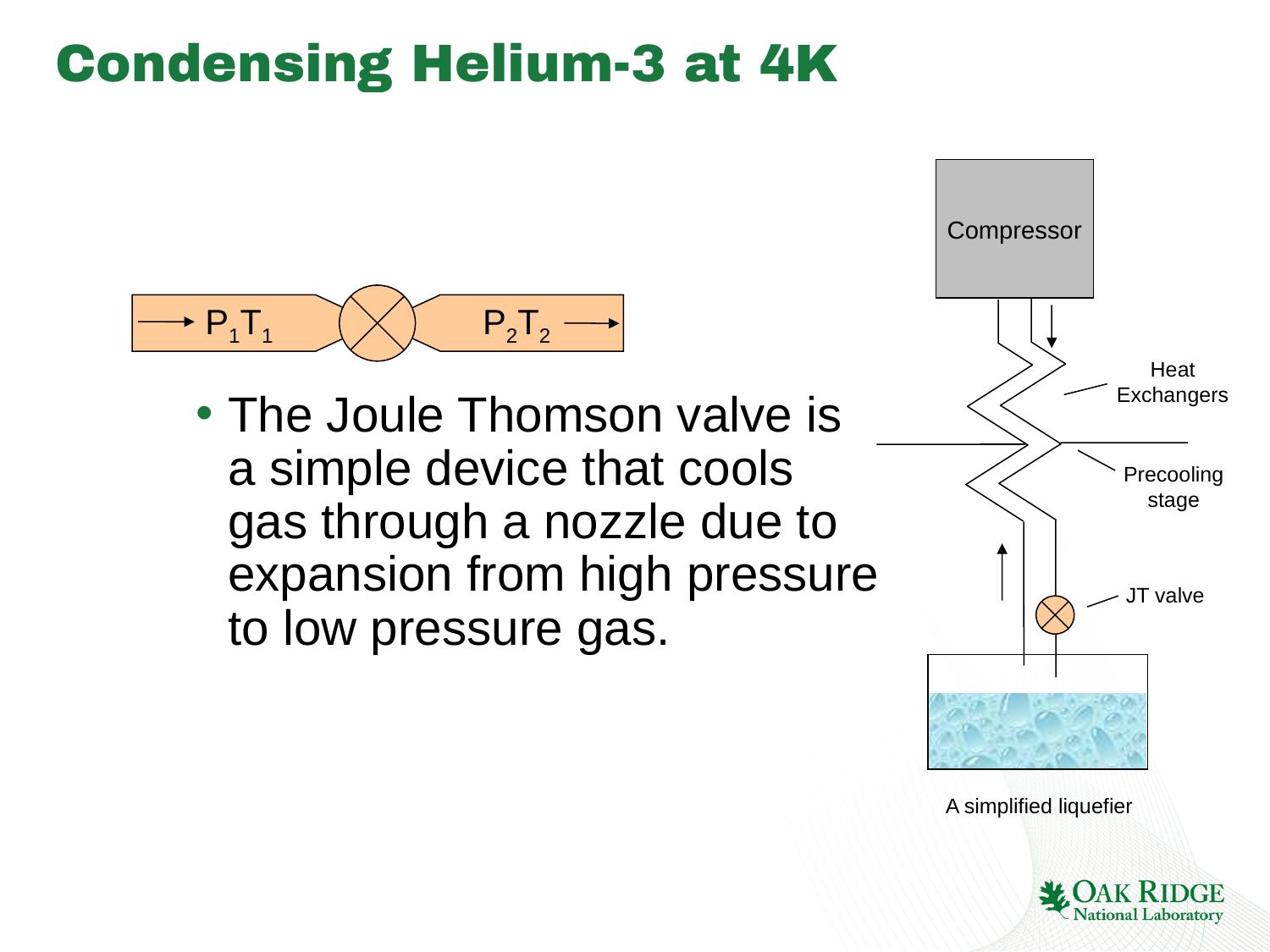

# Condensing Helium-3 at 4K
Compressor

Heat Exchangers

Precooling stage

JT valve

A simplified liquefier

P1T1
P2T2

The Joule Thomson valve is a simple device that cools gas through a nozzle due to expansion from high pressure to low pressure gas.